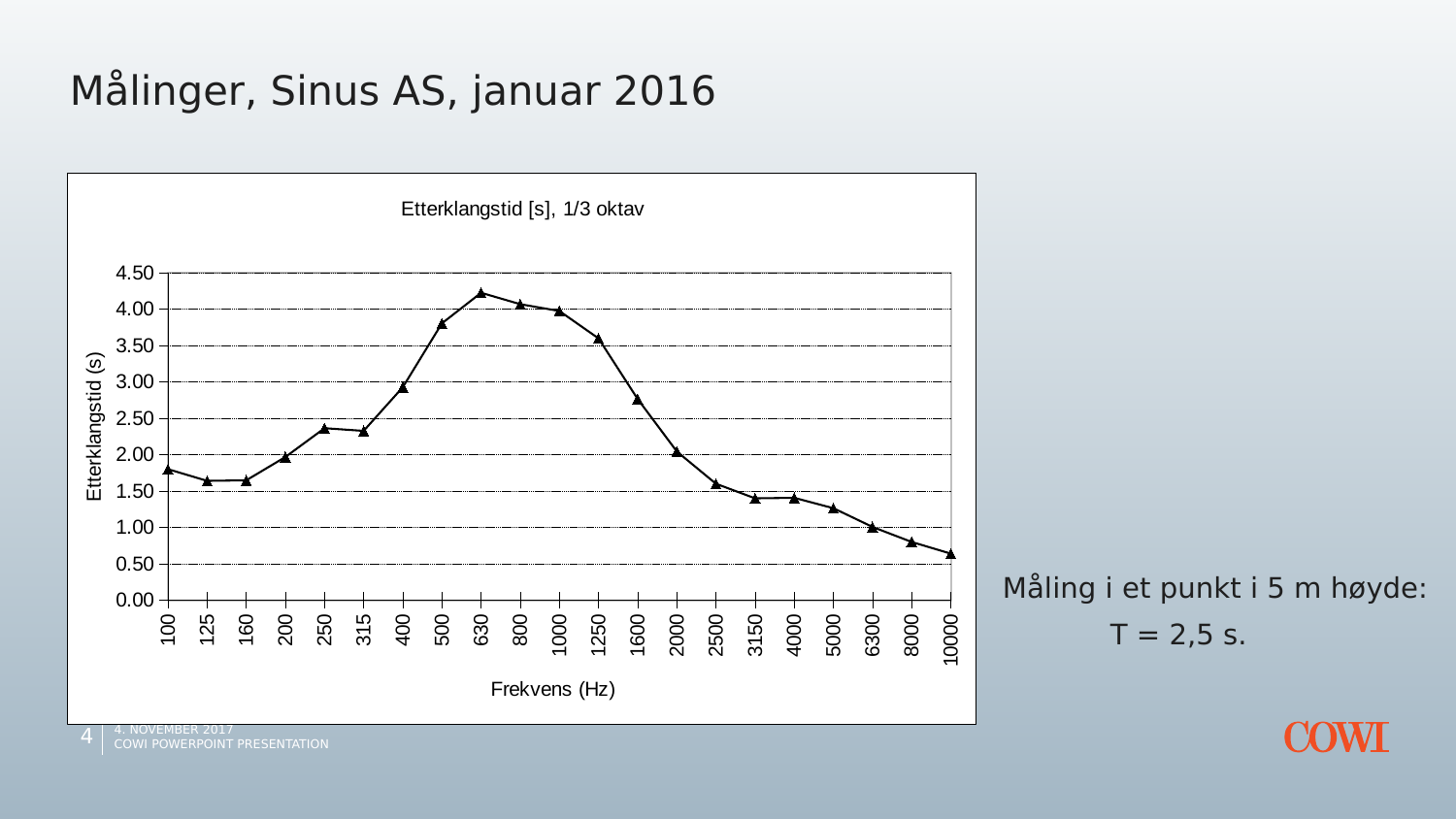

Målinger, Sinus AS, januar 2016

### Chart: Etterklangstid [s], 1/3 oktav

| Category | T (1/3) [s] |
|---|---|
| 100 | 1.8 |
| 125 | 1.6400000000000001 |
| 160 | 1.6466666666666665 |
| 200 | 1.9666666666666668 |
| 250 | 2.3633333333333333 |
| 315 | 2.3266666666666667 |
| 400 | 2.926666666666667 |
| 500 | 3.8033333333333332 |
| 630 | 4.223333333333334 |
| 800 | 4.066666666666667 |
| 1000 | 3.973333333333333 |
| 1250 | 3.5966666666666662 |
| 1600 | 2.763333333333333 |
| 2000 | 2.0433333333333334 |
| 2500 | 1.6000000000000003 |
| 3150 | 1.3999999999999997 |
| 4000 | 1.4066666666666665 |
| 5000 | 1.2633333333333334 |
| 6300 | 1.0066666666666666 |
| 8000 | 0.8000000000000002 |
| 10000 | 0.64 |
#
Måling i et punkt i 5 m høyde:
            T = 2,5 s.
4
4. november 2017
COWI Powerpoint presentation